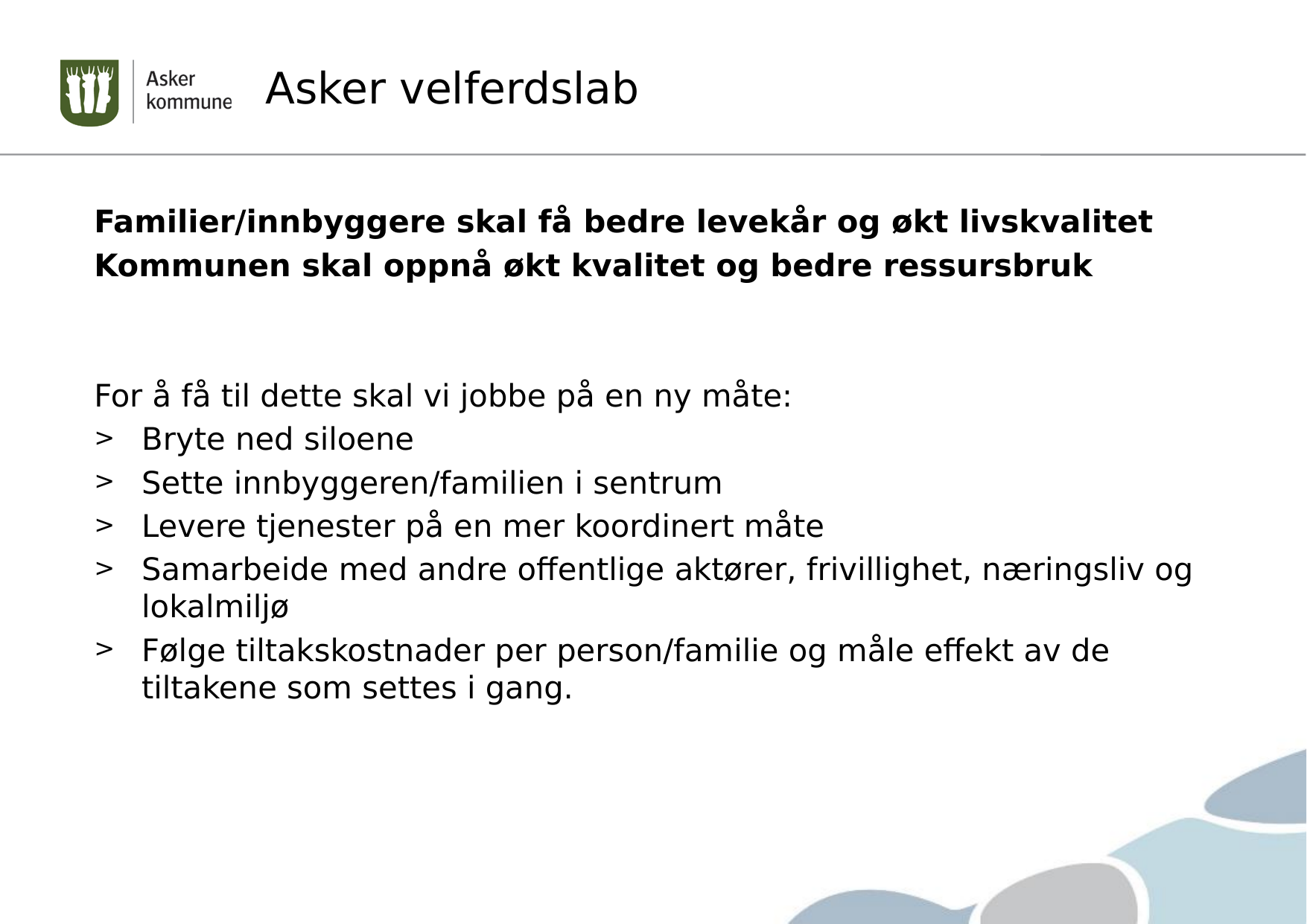

Asker velferdslab
Familier/innbyggere skal få bedre levekår og økt livskvalitet
Kommunen skal oppnå økt kvalitet og bedre ressursbruk

For å få til dette skal vi jobbe på en ny måte:
Bryte ned siloene
Sette innbyggeren/familien i sentrum
Levere tjenester på en mer koordinert måte
Samarbeide med andre offentlige aktører, frivillighet, næringsliv og lokalmiljø
Følge tiltakskostnader per person/familie og måle effekt av de tiltakene som settes i gang.